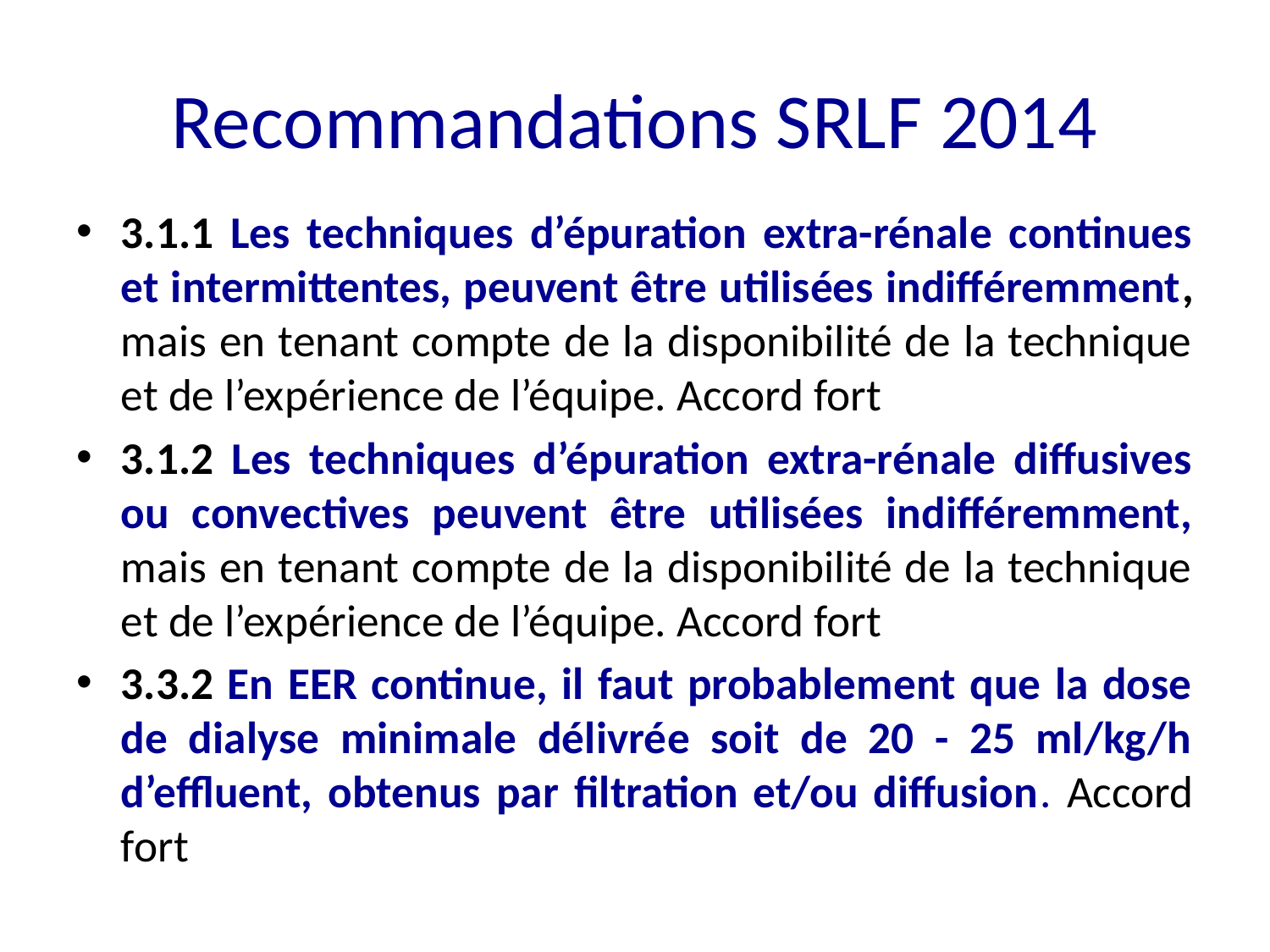

# Recommandations SRLF 2014
3.1.1 Les techniques d’épuration extra-rénale continues et intermittentes, peuvent être utilisées indifféremment, mais en tenant compte de la disponibilité de la technique et de l’expérience de l’équipe. Accord fort
3.1.2 Les techniques d’épuration extra-rénale diffusives ou convectives peuvent être utilisées indifféremment, mais en tenant compte de la disponibilité de la technique et de l’expérience de l’équipe. Accord fort
3.3.2 En EER continue, il faut probablement que la dose de dialyse minimale délivrée soit de 20 - 25 ml/kg/h d’effluent, obtenus par filtration et/ou diffusion. Accord fort